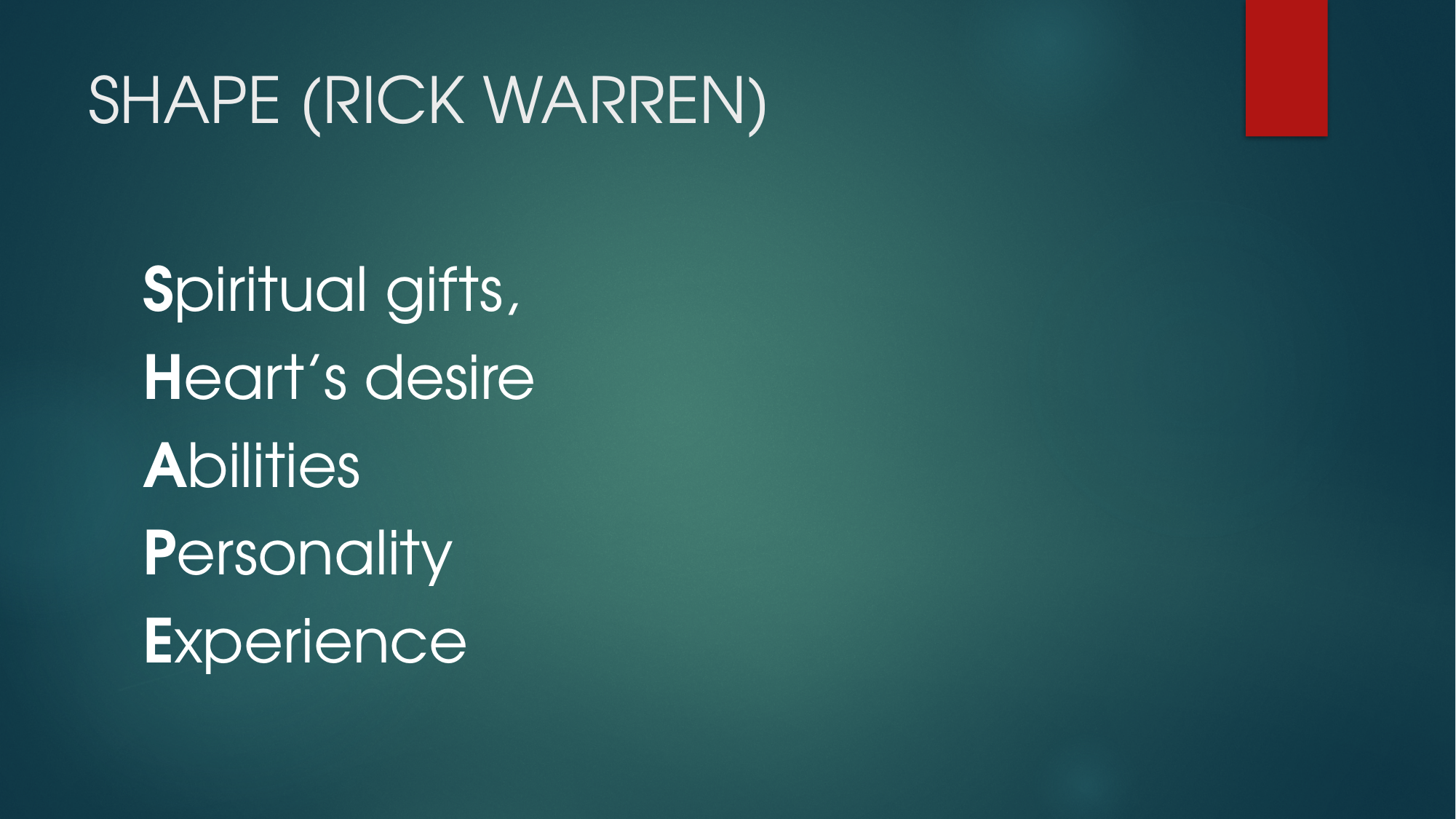

# SHAPE (RICK WARREN)
Spiritual gifts,
Heart’s desire
Abilities
Personality
Experience